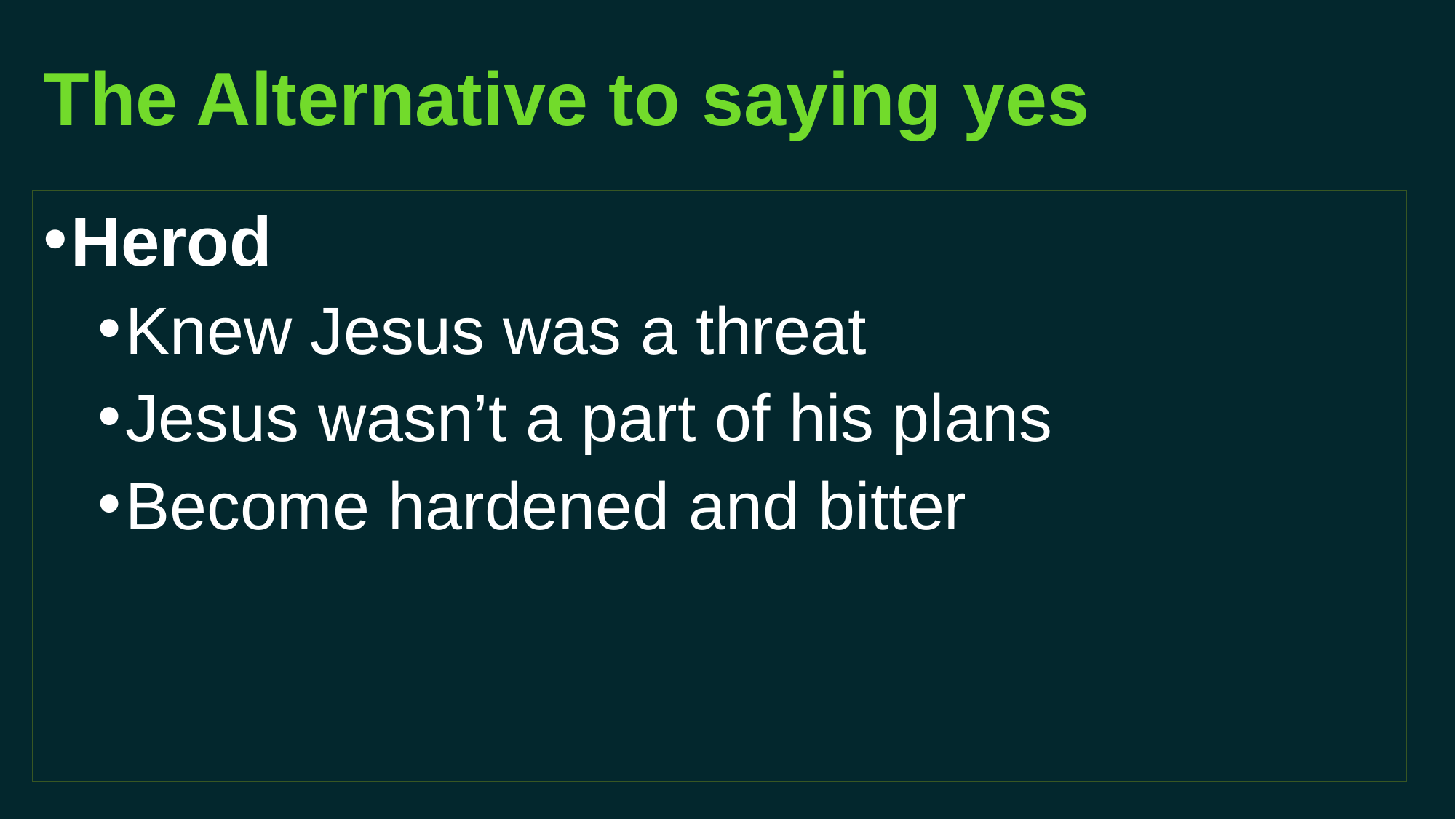

# The Alternative to saying yes
Herod
Knew Jesus was a threat
Jesus wasn’t a part of his plans
Become hardened and bitter